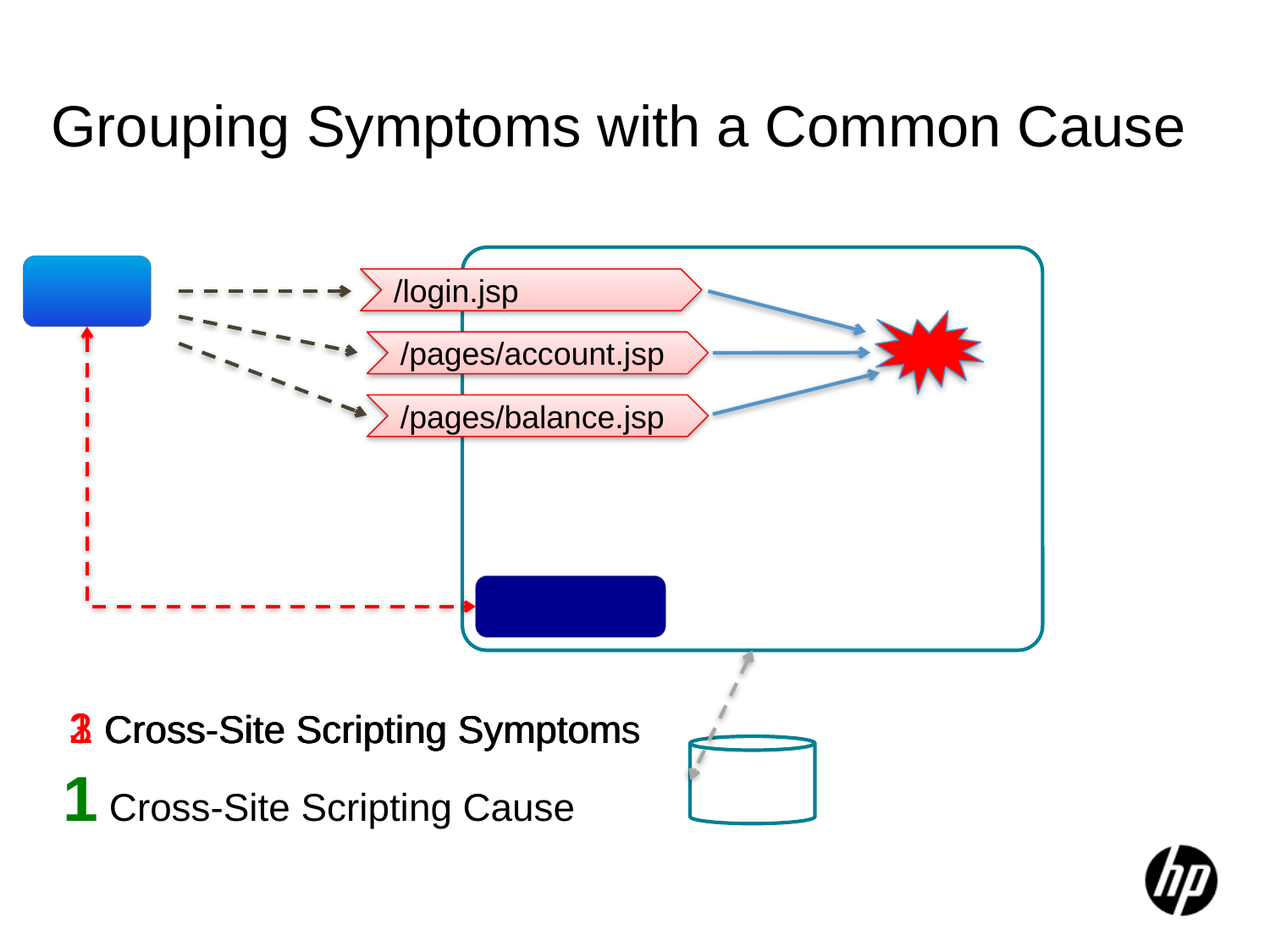

# Grouping Symptoms with a Common Cause

/login.jsp

/pages/account.jsp

/pages/balance.jsp
3 Cross-Site Scripting Symptoms
1 Cross-Site Scripting Symptom
2 Cross-Site Scripting Symptoms

1 Cross-Site Scripting Cause